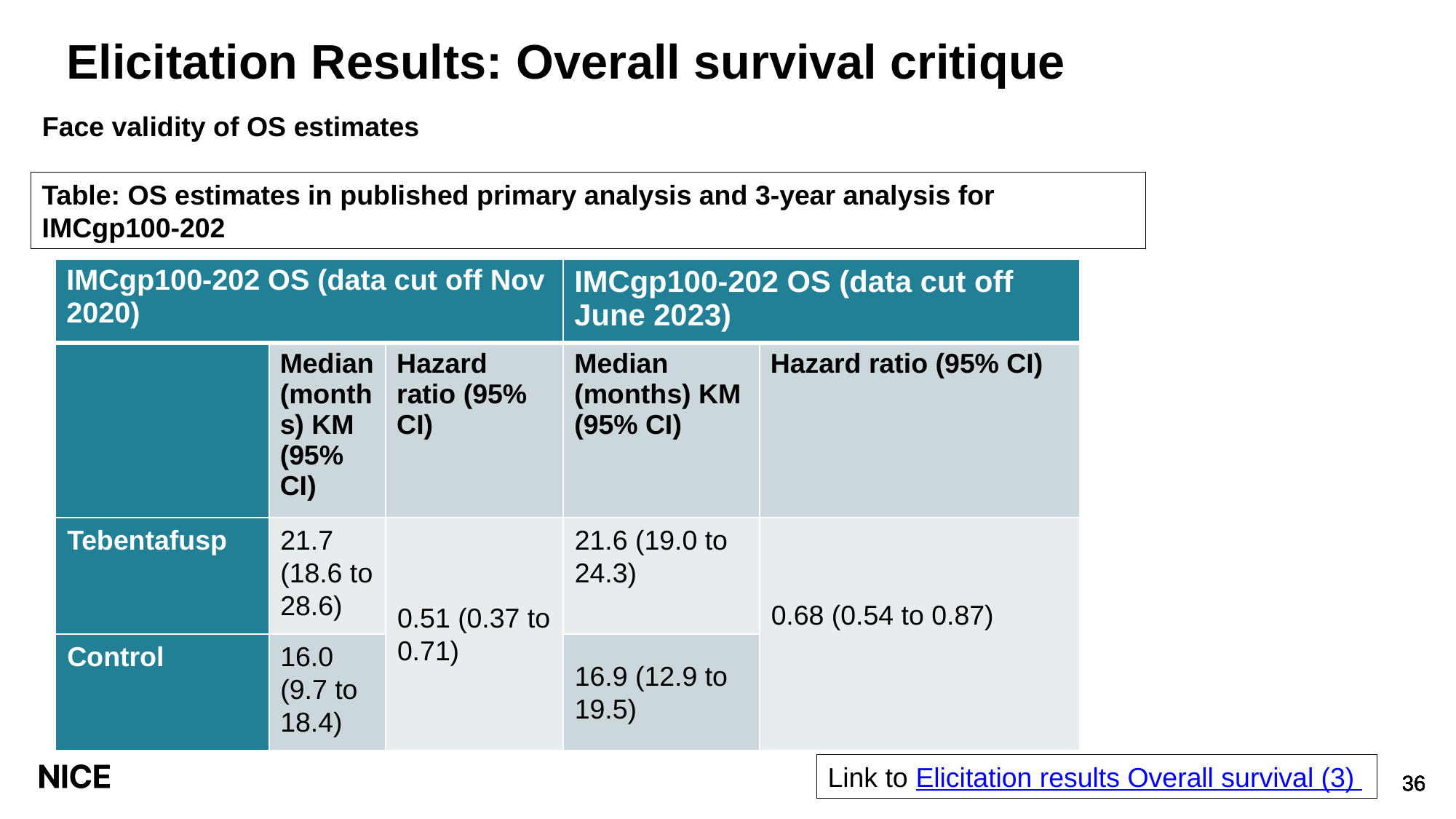

# Elicitation Results: Overall survival critique
Face validity of OS estimates

Table: OS estimates in published primary analysis and 3-year analysis for IMCgp100-202
| IMCgp100-202 OS (data cut off Nov 2020) |  |  | IMCgp100-202 OS (data cut off June 2023) |  |
| --- | --- | --- | --- | --- |
|  | Median (months) KM (95% CI) | Hazard ratio (95% CI) | Median (months) KM (95% CI) | Hazard ratio (95% CI) |
| Tebentafusp | 21.7 (18.6 to 28.6) | 0.51 (0.37 to 0.71) | 21.6 (19.0 to 24.3) | 0.68 (0.54 to 0.87) |
| Control | 16.0 (9.7 to 18.4) |  | 16.9 (12.9 to 19.5) |  |
Link to Elicitation results Overall survival (3)